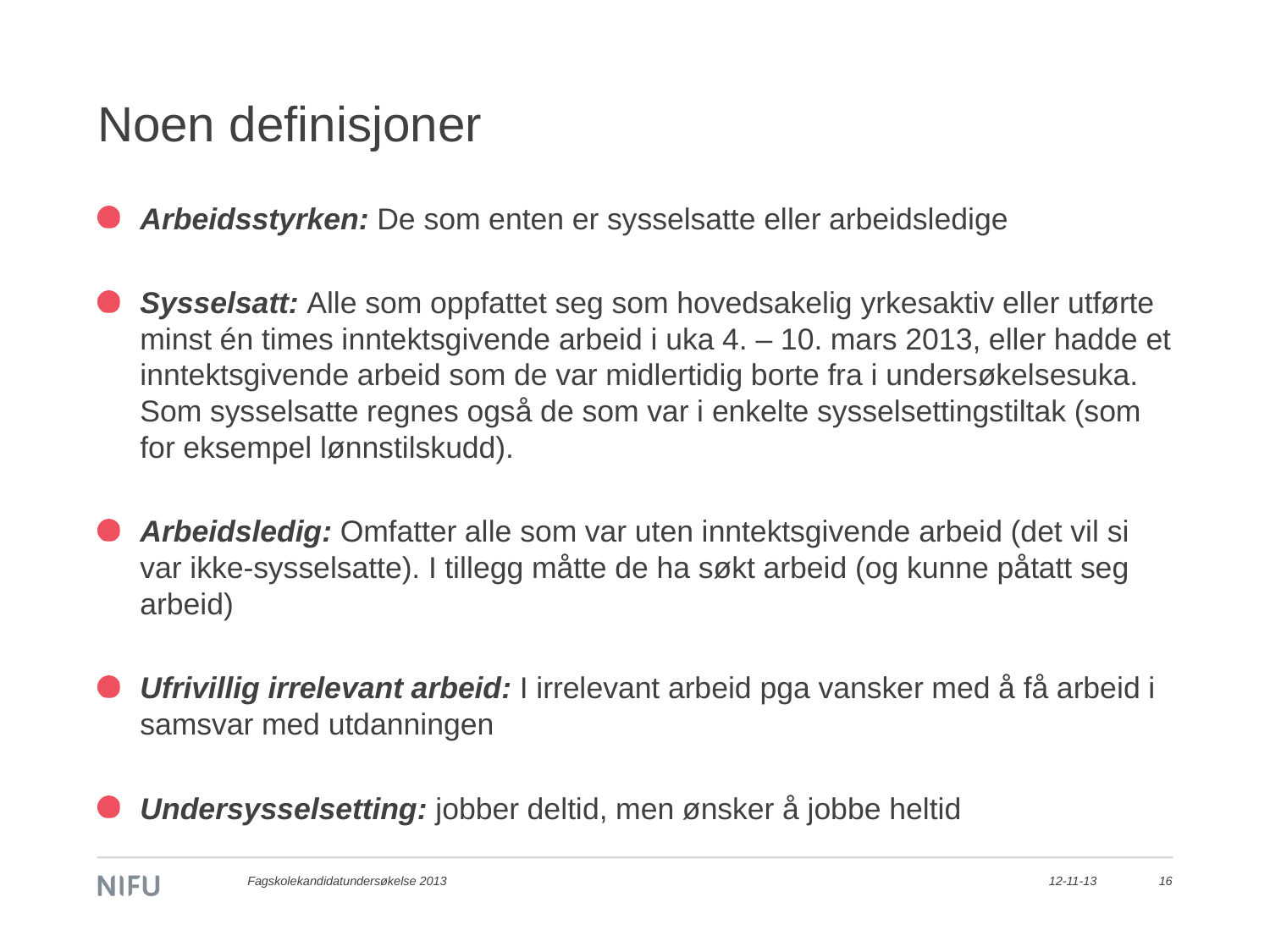

# Noen definisjoner
Arbeidsstyrken: De som enten er sysselsatte eller arbeidsledige

Sysselsatt: Alle som oppfattet seg som hovedsakelig yrkesaktiv eller utførte minst én times inntektsgivende arbeid i uka 4. – 10. mars 2013, eller hadde et inntektsgivende arbeid som de var midlertidig borte fra i undersøkelsesuka. Som sysselsatte regnes også de som var i enkelte sysselsettingstiltak (som for eksempel lønnstilskudd).

Arbeidsledig: Omfatter alle som var uten inntektsgivende arbeid (det vil si var ikke-sysselsatte). I tillegg måtte de ha søkt arbeid (og kunne påtatt seg arbeid)

Ufrivillig irrelevant arbeid: I irrelevant arbeid pga vansker med å få arbeid i samsvar med utdanningen

Undersysselsetting: jobber deltid, men ønsker å jobbe heltid

Fagskolekandidatundersøkelse 2013
12-11-13
16